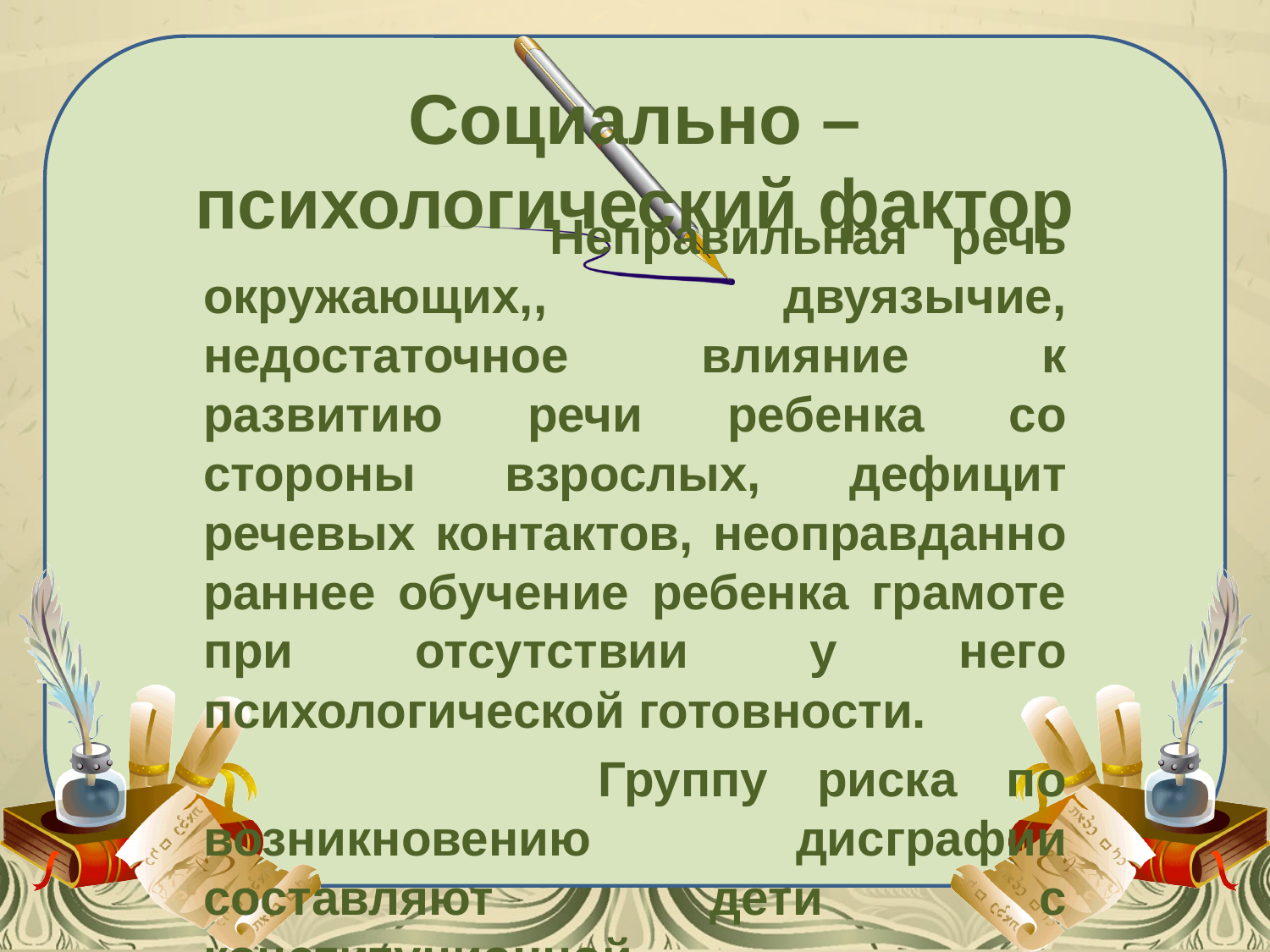

# Социально – психологический фактор
        Неправильная речь окружающих,, двуязычие, недостаточное влияние к развитию речи ребенка со стороны взрослых, дефицит речевых контактов, неоправданно раннее обучение ребенка грамоте при отсутствии у него психологической готовности.
        Группу риска по возникновению дисграфии составляют дети с конституционной предрасположенностью, различными речевыми нарушениями, ЗПР,